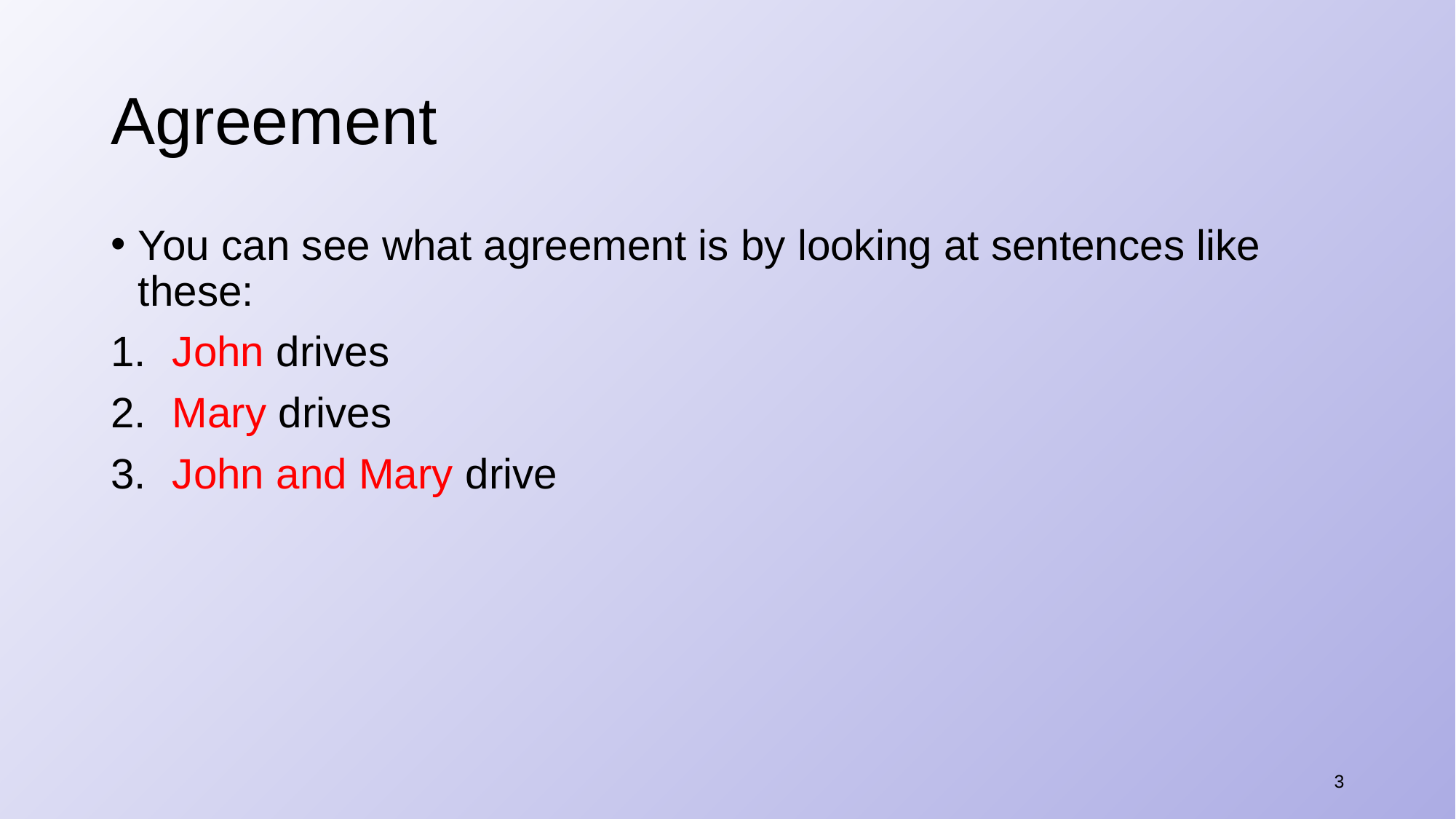

# Agreement
You can see what agreement is by looking at sentences like these:
​John drives
​Mary drives
​John and Mary drive
3